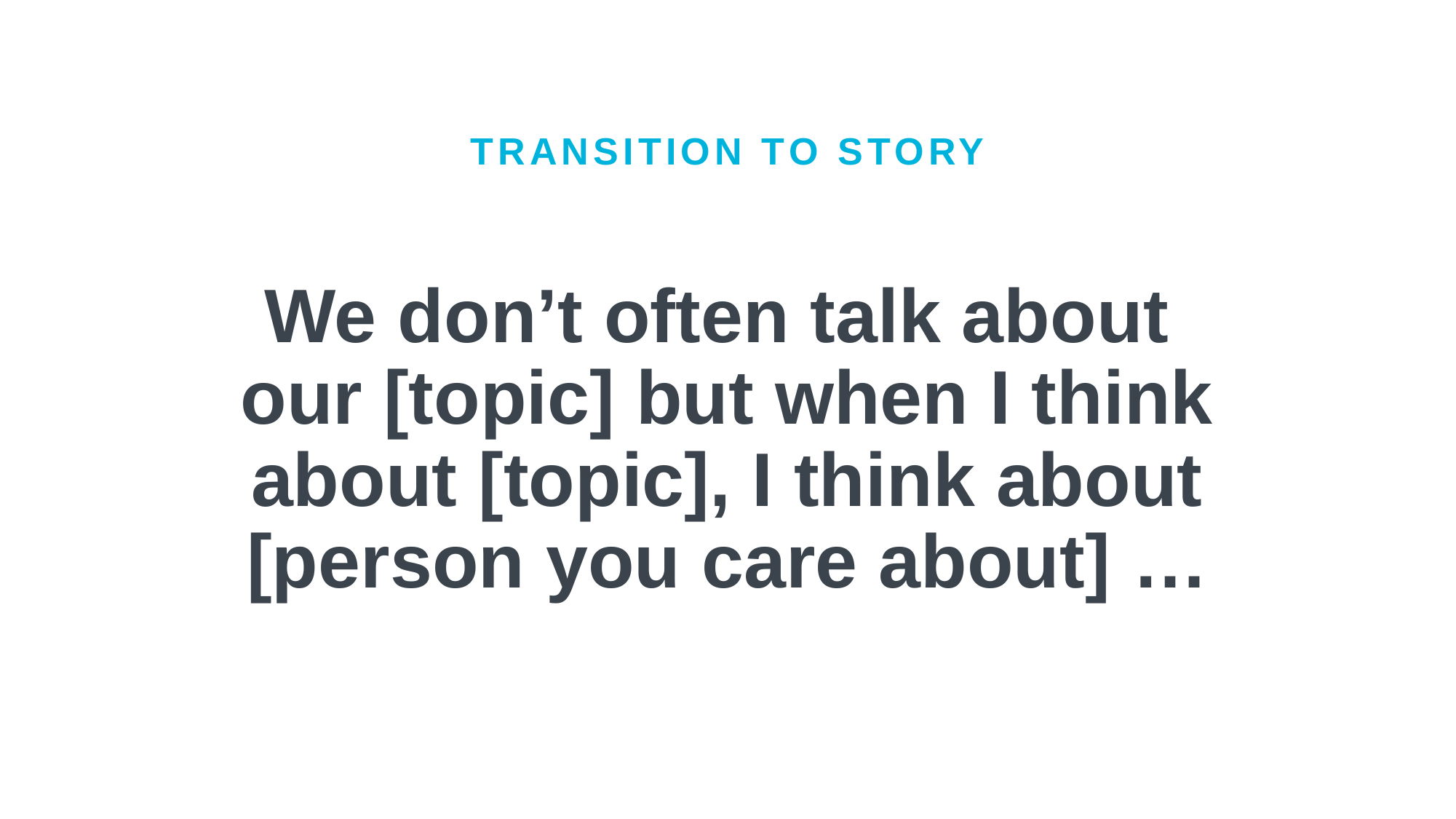

TRANSITION TO STORY

We don’t often talk about
our [topic] but when I think about [topic], I think about [person you care about] …